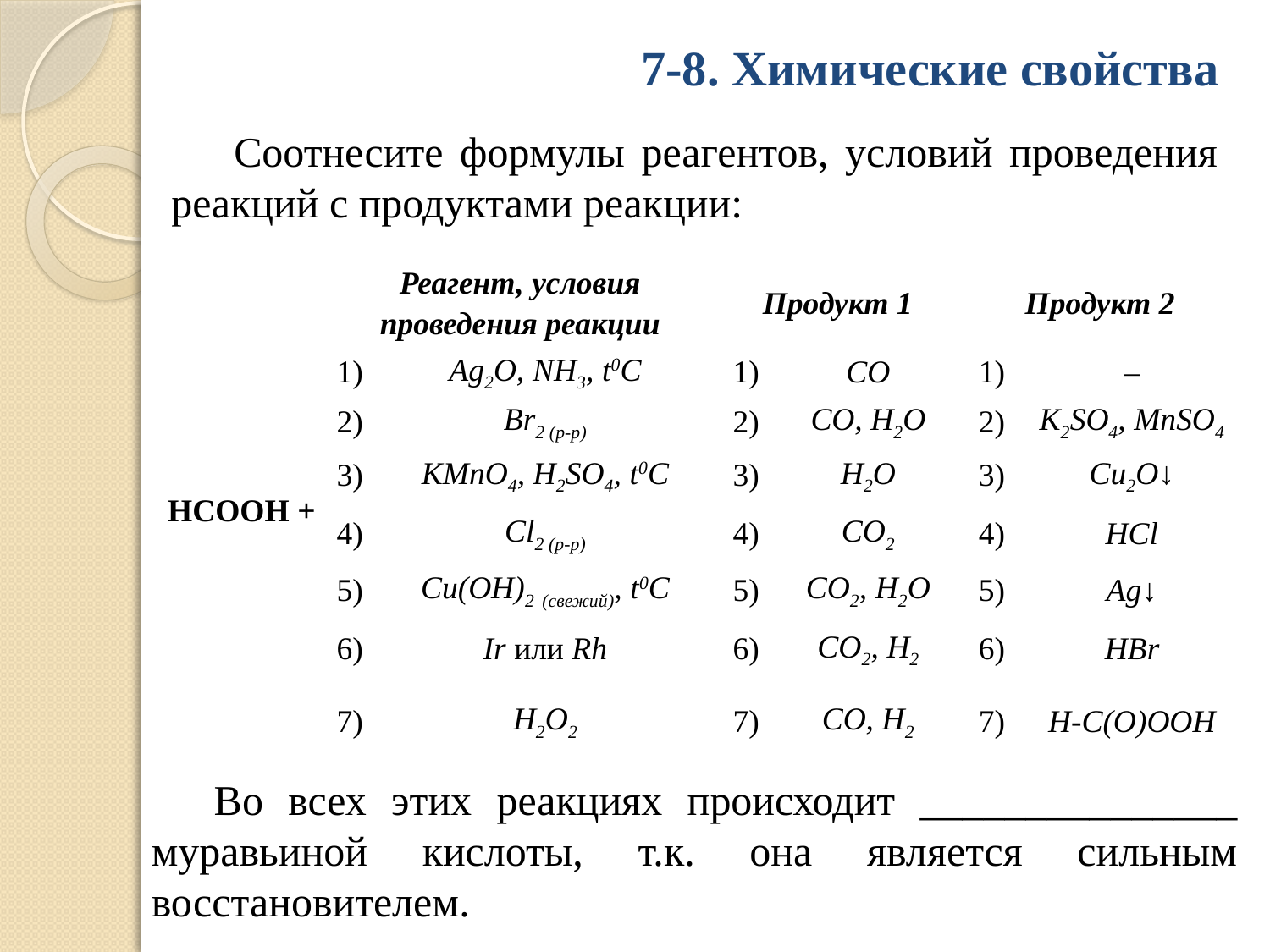

7-8. Химические свойства
Соотнесите формулы реагентов, условий проведения реакций с продуктами реакции:
| НСООН + | Реагент, условия проведения реакции |  | Продукт 1 |  | Продукт 2 |  |
| --- | --- | --- | --- | --- | --- | --- |
|  | 1) | Ag2O, NH3, t0C | 1) | CO | 1) | – |
|  | 2) | Br2 (р-р) | 2) | CO, H2O | 2) | K2SO4, MnSO4 |
|  | 3) | KMnO4, Н2SO4, t0C | 3) | H2O | 3) | Cu2O↓ |
|  | 4) | Сl2 (р-р) | 4) | CO2 | 4) | HCl |
|  | 5) | Cu(OH)2 (свежий), t0C | 5) | CO2, H2O | 5) | Ag↓ |
|  | 6) | Ir или Rh | 6) | CO2, H2 | 6) | HBr |
|  | 7) | H2O2 | 7) | CO, H2 | 7) | H-C(O)OOH |
Во всех этих реакциях происходит _______________ муравьиной кислоты, т.к. она является сильным восстановителем.